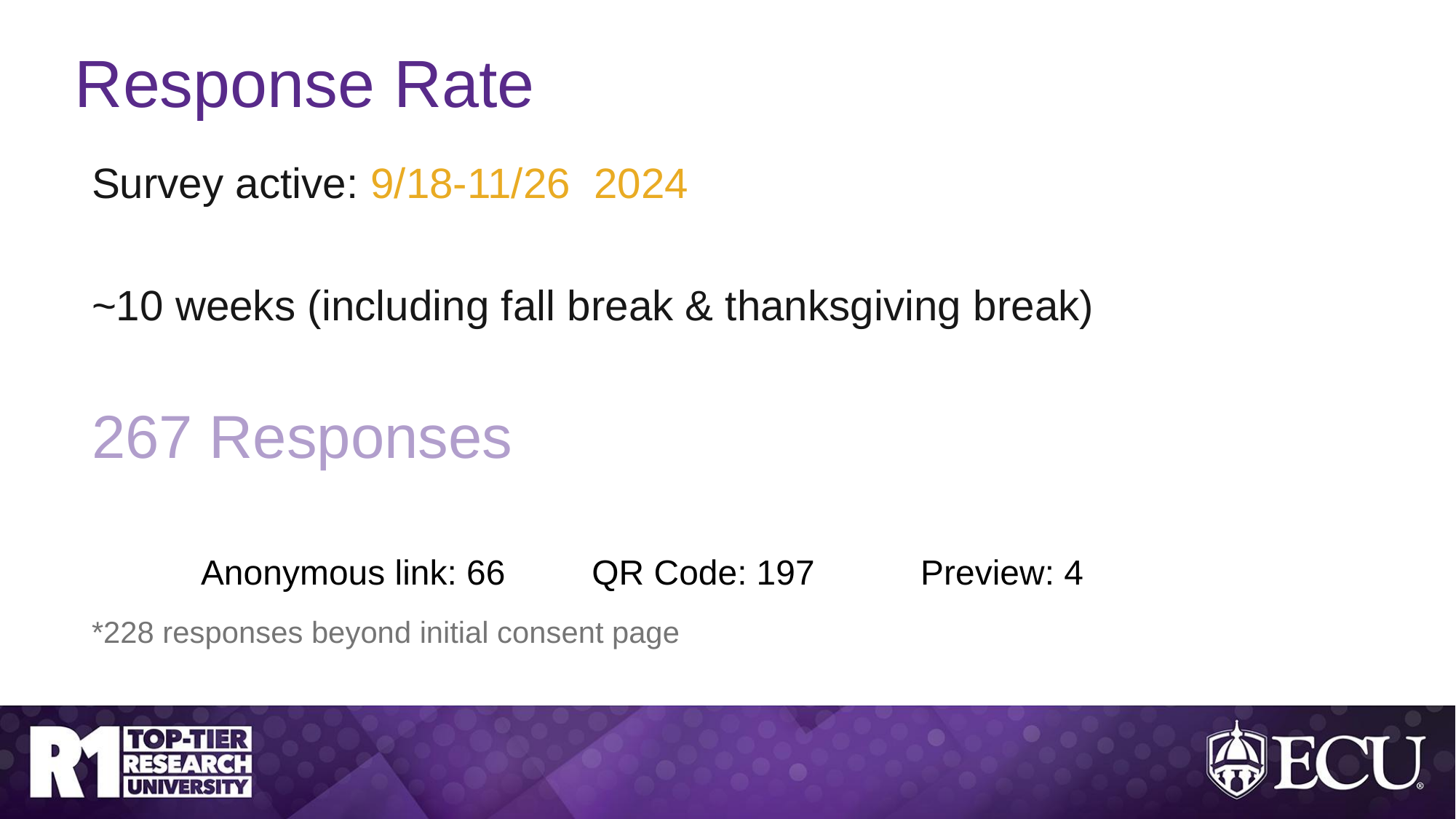

# Response Rate
Survey active: 9/18-11/26  2024

~10 weeks (including fall break & thanksgiving break)

267 Responses

	Anonymous link: 66         QR Code: 197           Preview: 4
*228 responses beyond initial consent page